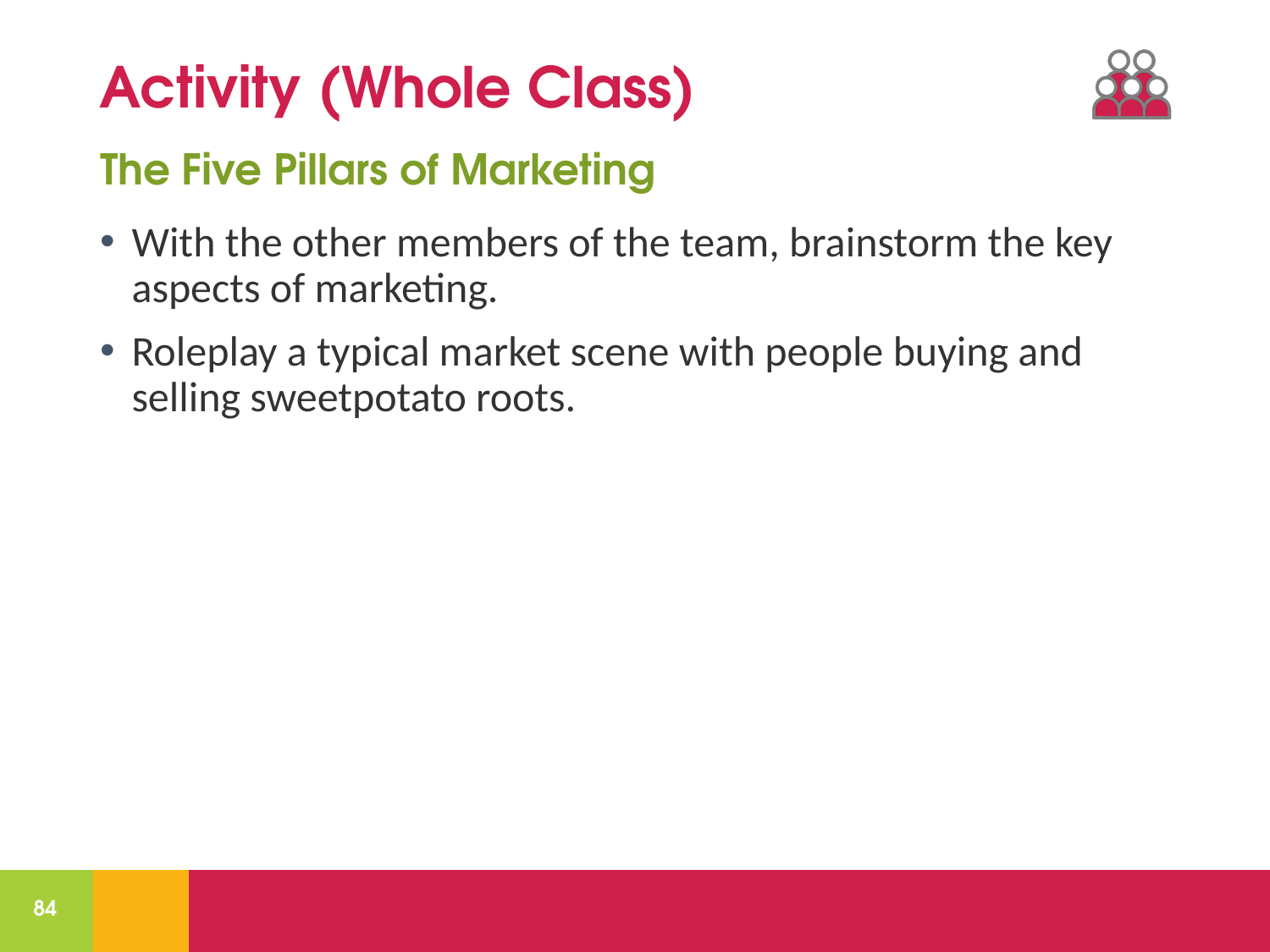

The Five Pillars of Marketing
With the other members of the team, brainstorm the key aspects of marketing.
Roleplay a typical market scene with people buying and selling sweetpotato roots.
84